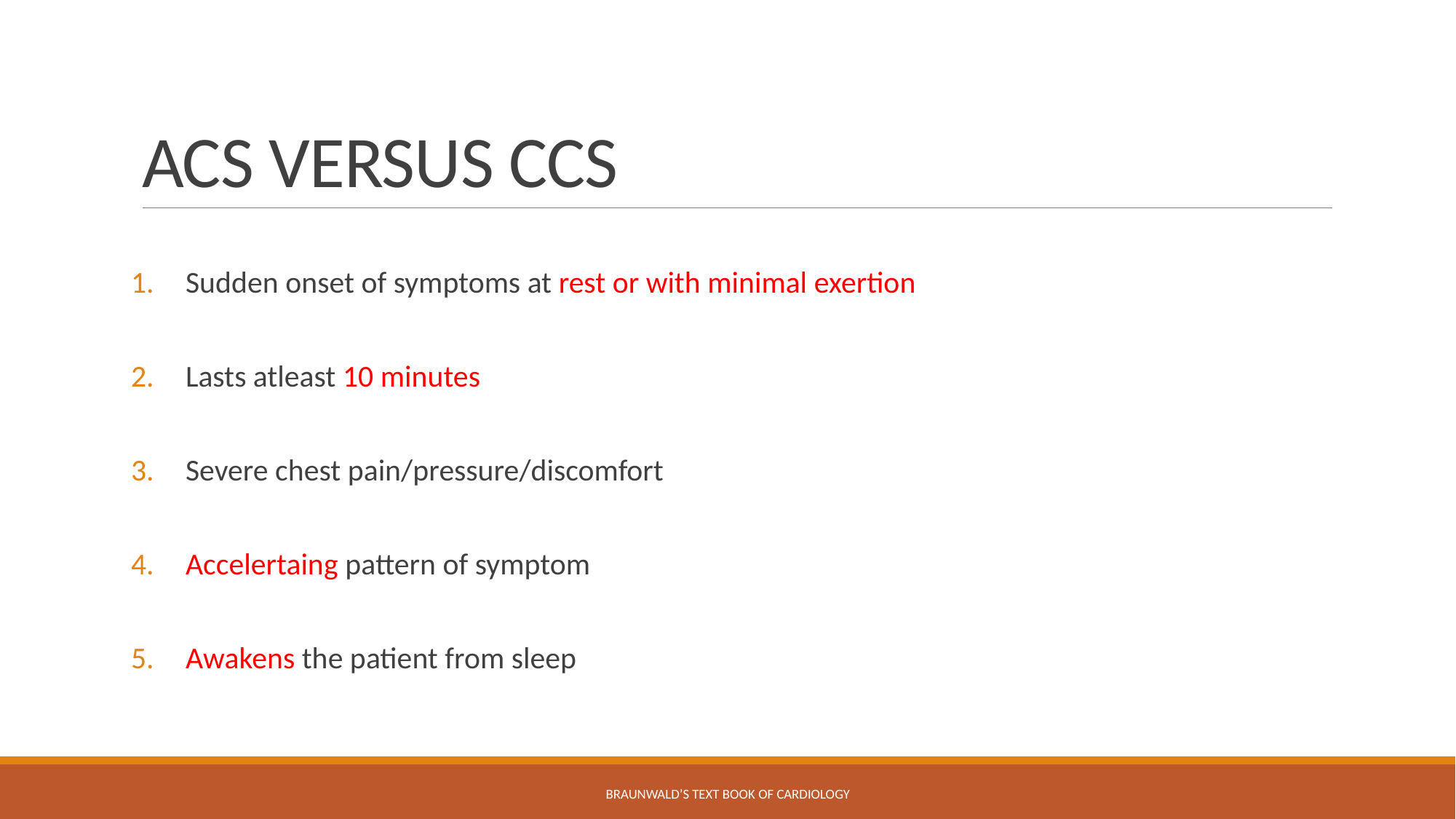

# ACS VERSUS CCS
Sudden onset of symptoms at rest or with minimal exertion
Lasts atleast 10 minutes
Severe chest pain/pressure/discomfort
Accelertaing pattern of symptom
Awakens the patient from sleep
Braunwald’s text book of cardiology